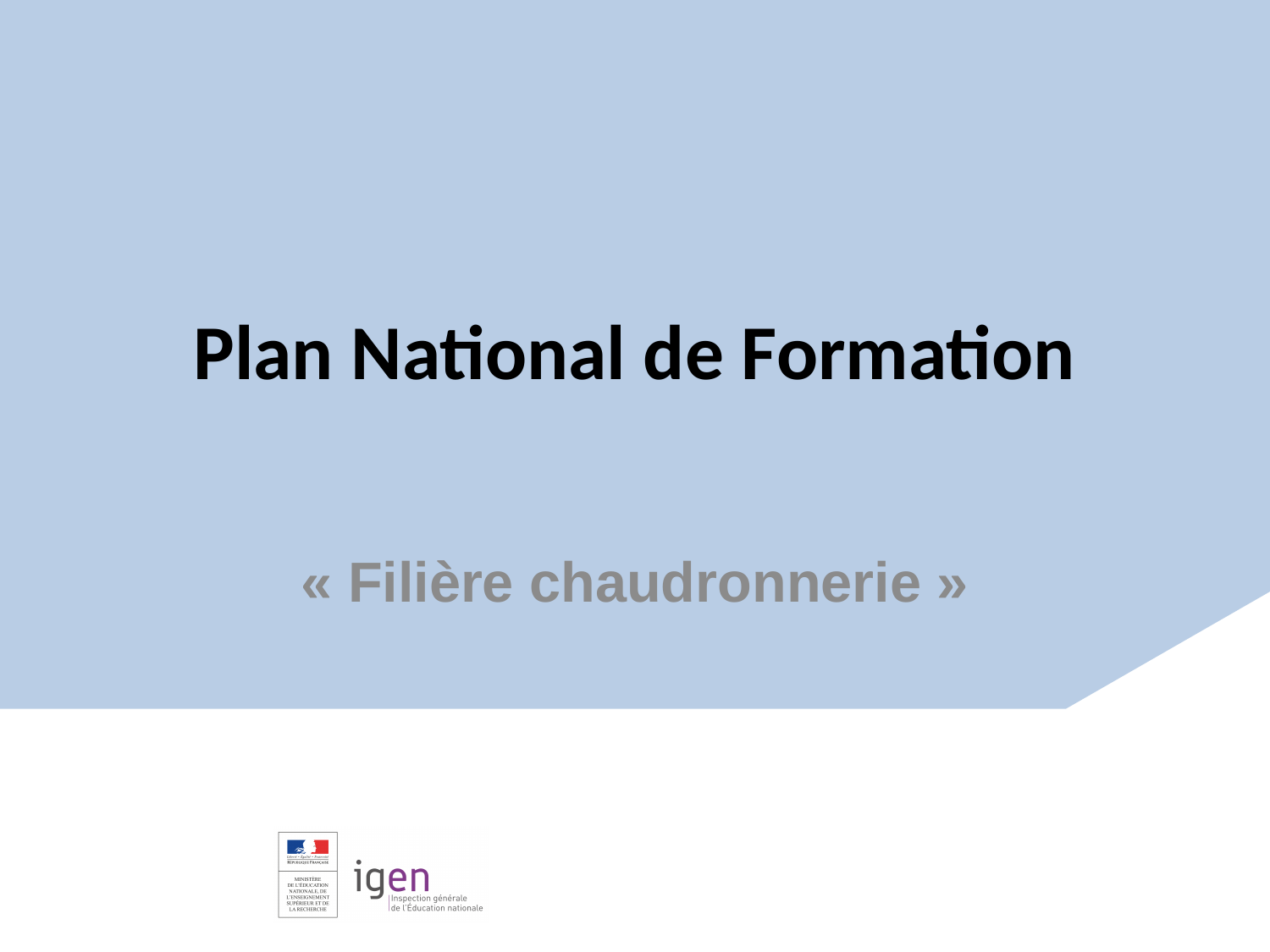

# Plan National de Formation
« Filière chaudronnerie »